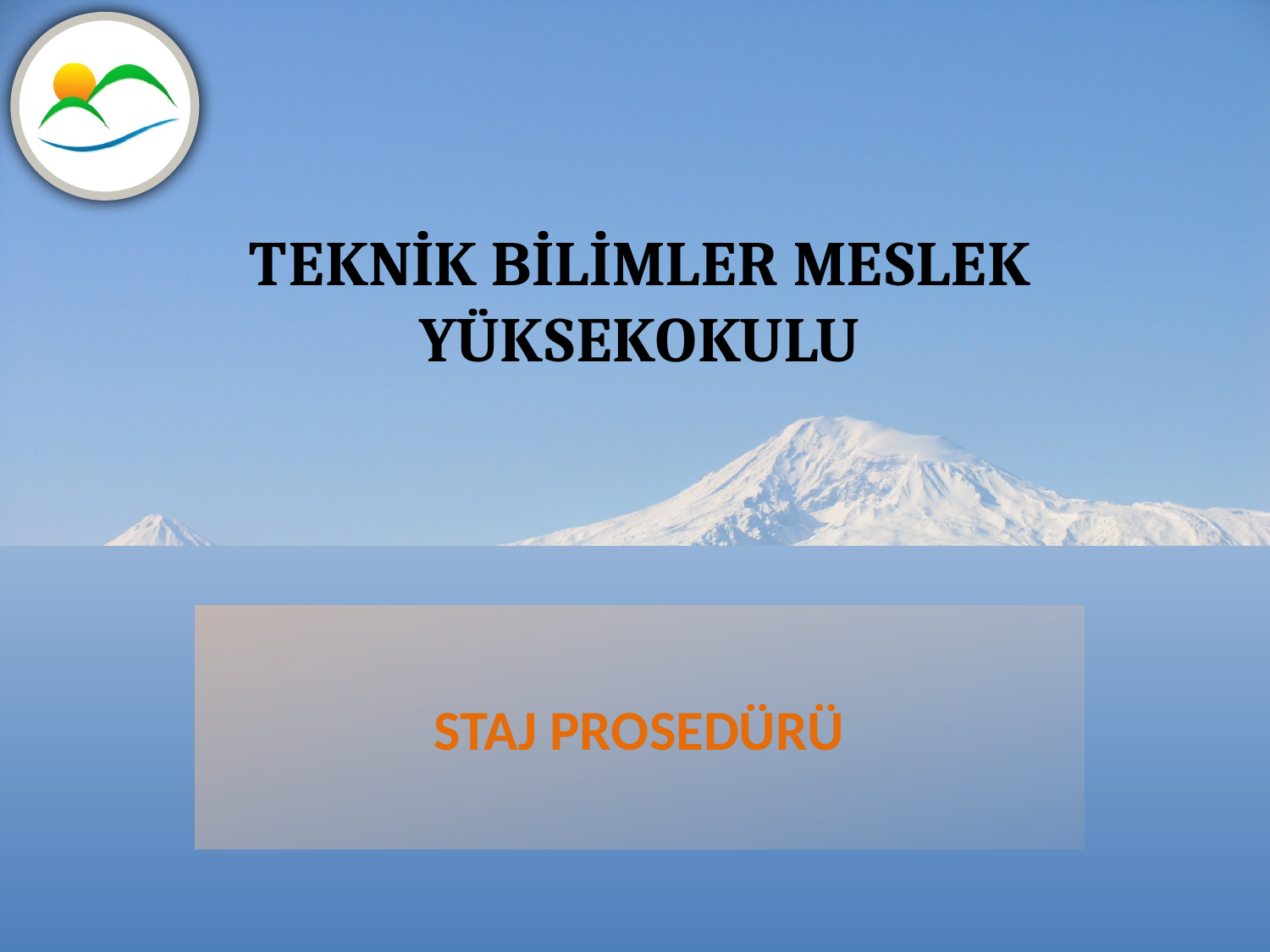

# TEKNİK BİLİMLER MESLEK YÜKSEKOKULU
STAJ PROSEDÜRÜ